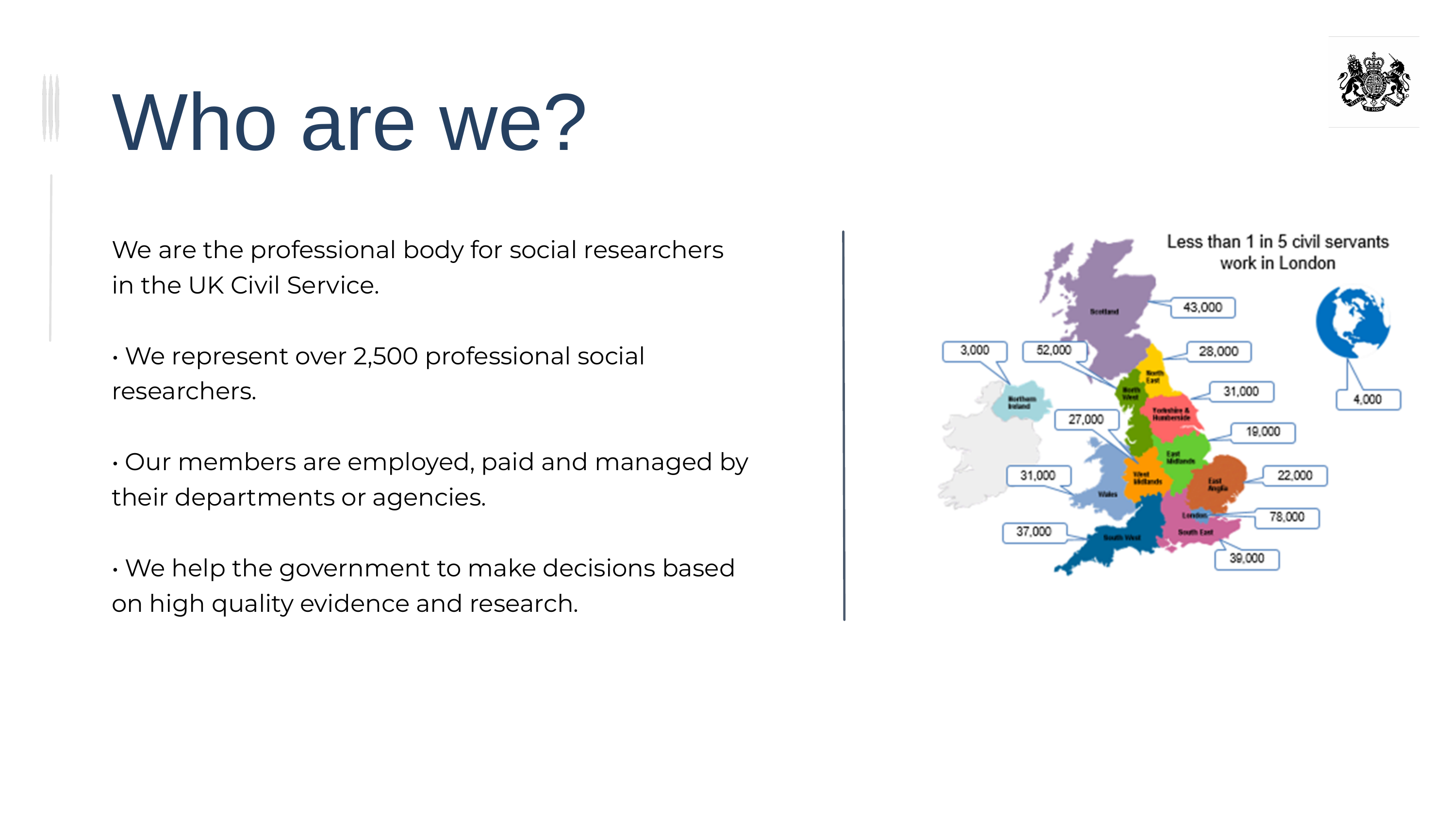

Who are we?

We are the professional body for social researchers in the UK Civil Service.
• We represent over 2,500 professional social researchers.

• Our members are employed, paid and managed by their departments or agencies.

• We help the government to make decisions based on high quality evidence and research.